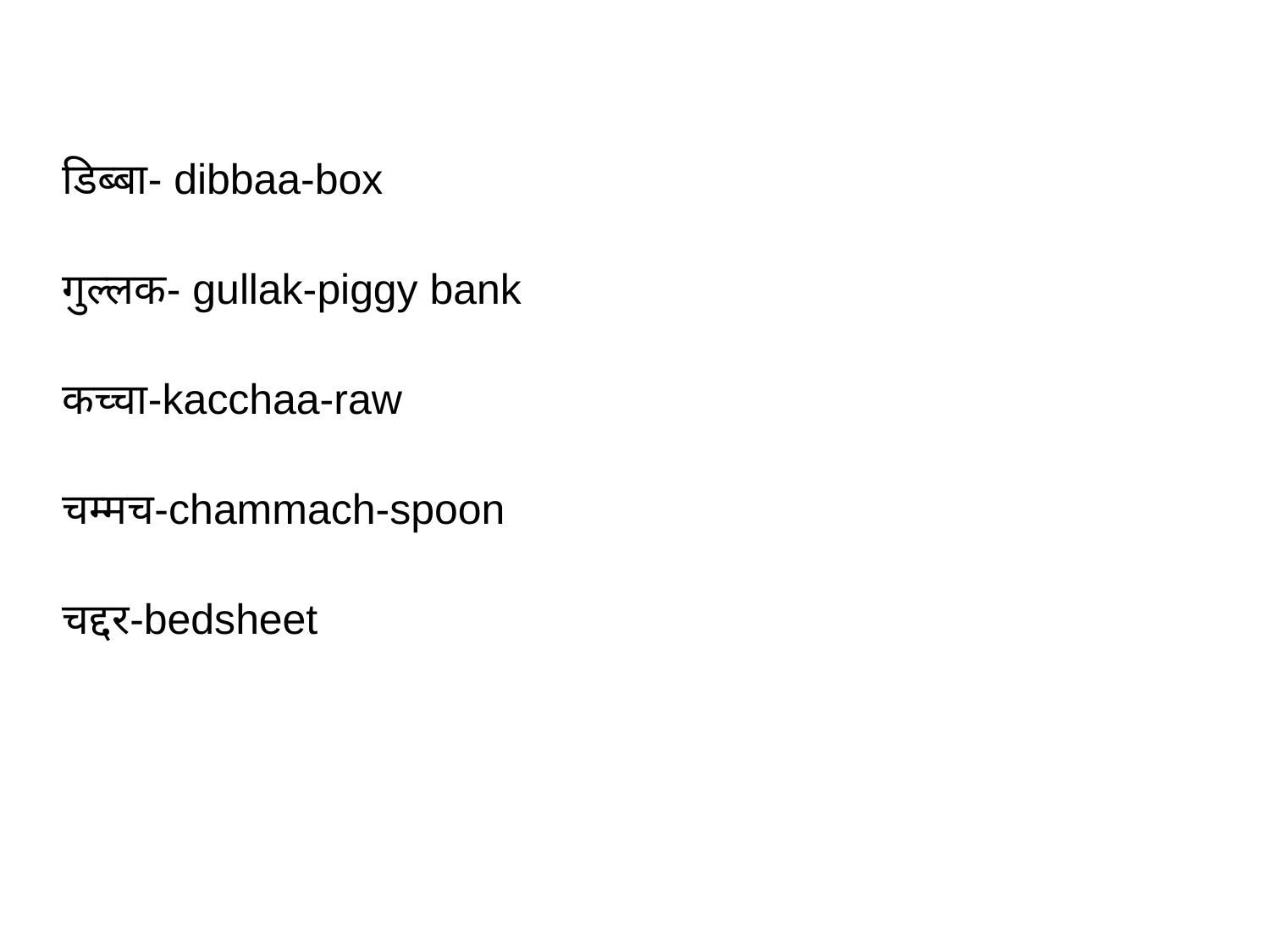

डिब्बा- dibbaa-box
गुल्लक- gullak-piggy bank
कच्चा-kacchaa-raw
चम्मच-chammach-spoon
चद्दर-bedsheet